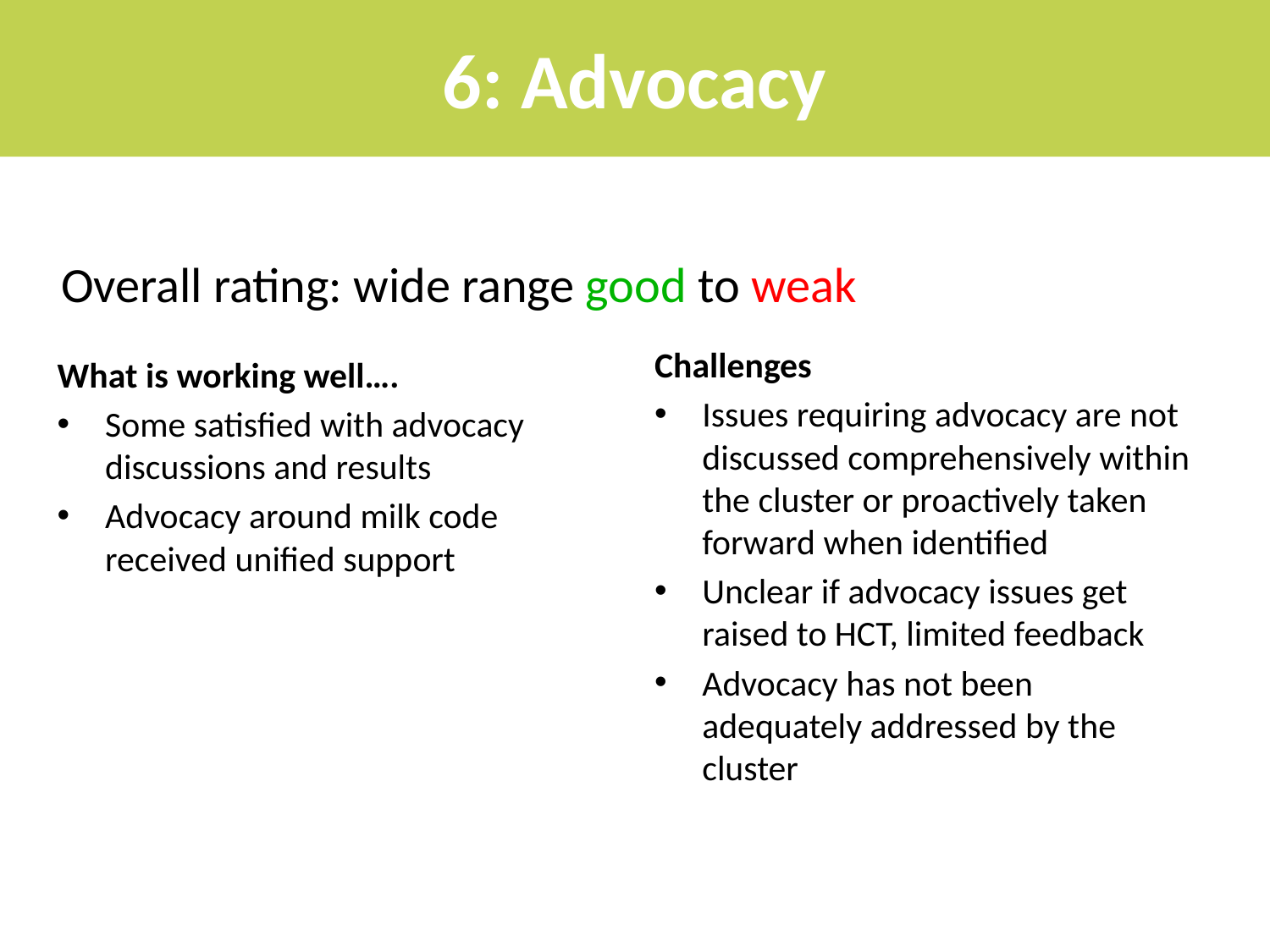

# 6: Advocacy
Overall rating: wide range good to weak

Challenges
Issues requiring advocacy are not discussed comprehensively within the cluster or proactively taken forward when identified
Unclear if advocacy issues get raised to HCT, limited feedback
Advocacy has not been adequately addressed by the cluster
What is working well….
Some satisfied with advocacy discussions and results
Advocacy around milk code received unified support